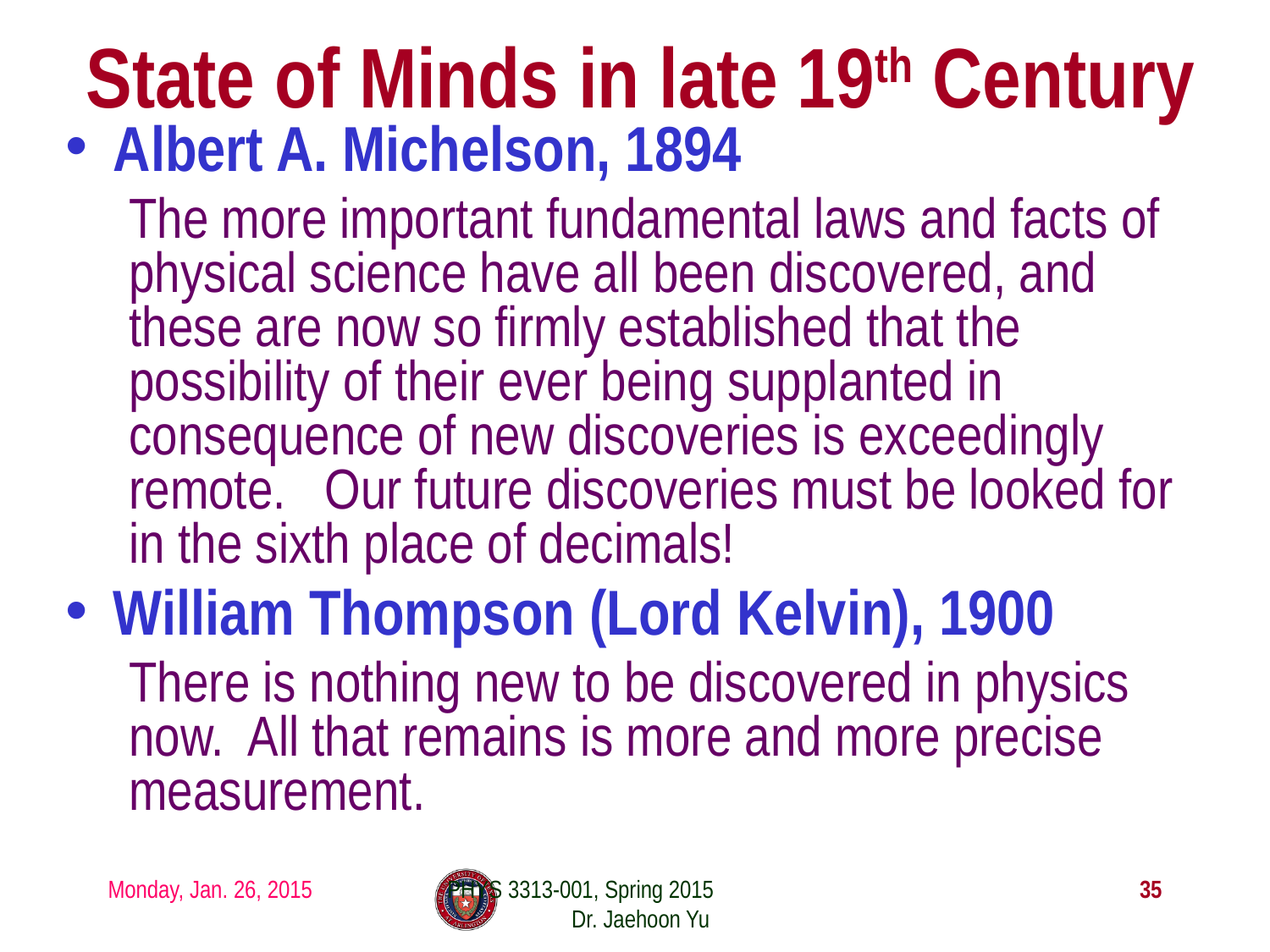

# State of Minds in late 19th Century
Albert A. Michelson, 1894
The more important fundamental laws and facts of physical science have all been discovered, and these are now so firmly established that the possibility of their ever being supplanted in consequence of new discoveries is exceedingly remote.   Our future discoveries must be looked for in the sixth place of decimals!
William Thompson (Lord Kelvin), 1900
There is nothing new to be discovered in physics now.  All that remains is more and more precise measurement.
Monday, Jan. 26, 2015
PHYS 3313-001, Spring 2015                      Dr. Jaehoon Yu
35